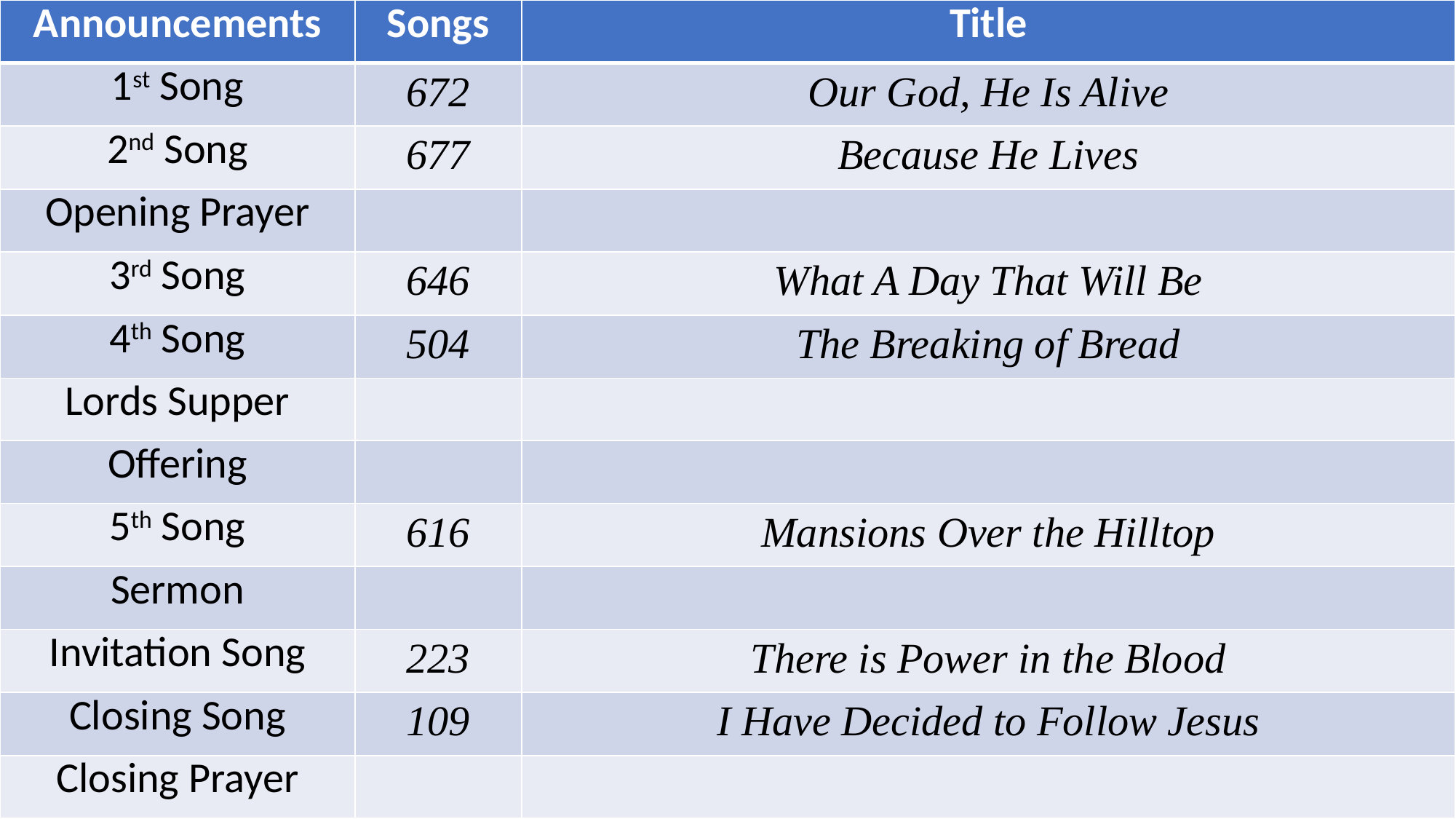

| Announcements | Songs | Title |
| --- | --- | --- |
| 1st Song | 672 | Our God, He Is Alive |
| 2nd Song | 677 | Because He Lives |
| Opening Prayer |  |  |
| 3rd Song | 646 | What A Day That Will Be |
| 4th Song | 504 | The Breaking of Bread |
| Lords Supper |  |  |
| Offering |  |  |
| 5th Song | 616 | Mansions Over the Hilltop |
| Sermon |  |  |
| Invitation Song | 223 | There is Power in the Blood |
| Closing Song | 109 | I Have Decided to Follow Jesus |
| Closing Prayer |  |  |